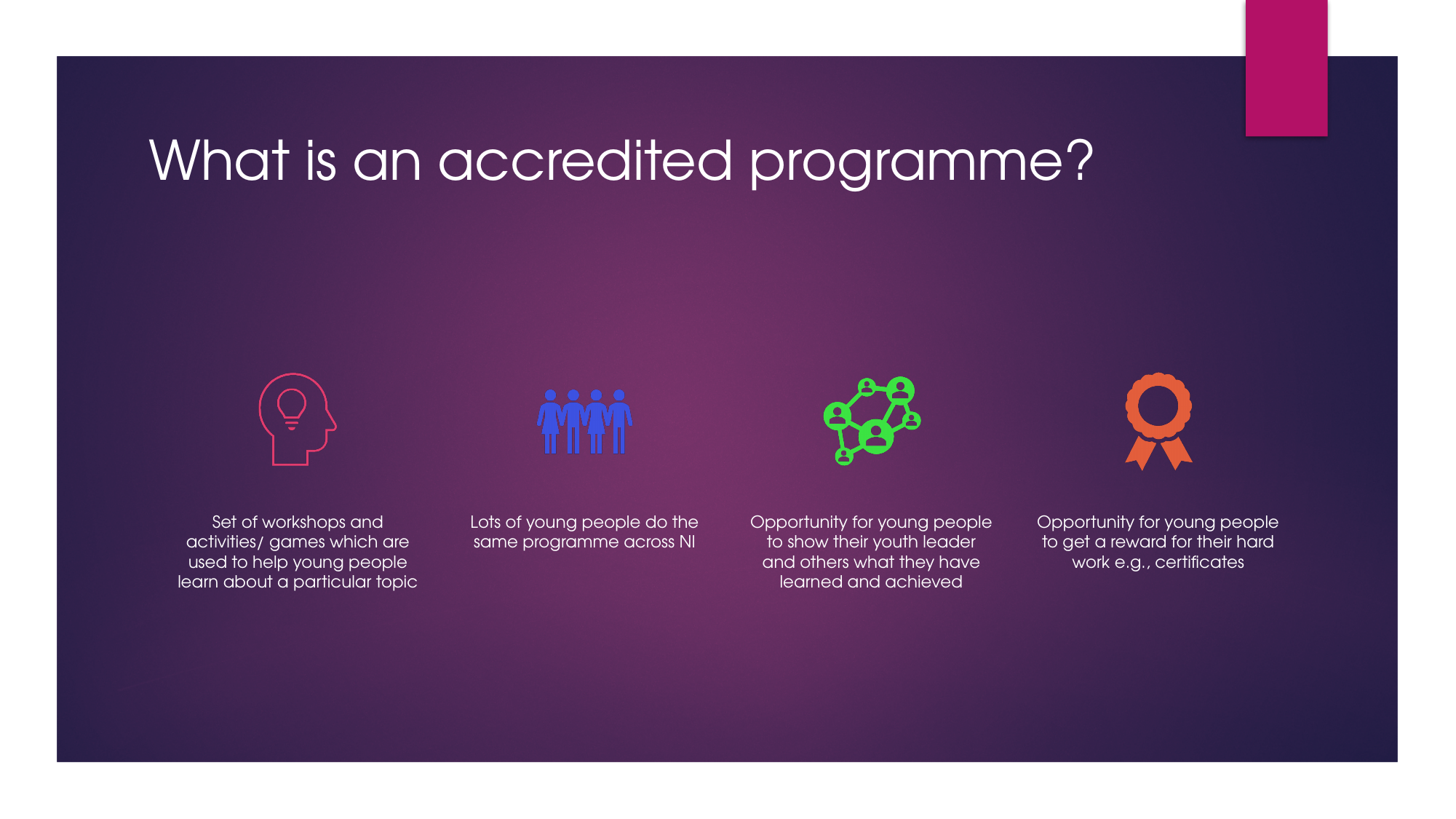

# What is an accredited programme?
Set of workshops and activities/ games which are used to help young people learn about a particular topic
Lots of young people do the same programme across NI
Opportunity for young people to show their youth leader and others what they have learned and achieved
Opportunity for young people to get a reward for their hard work e.g., certificates